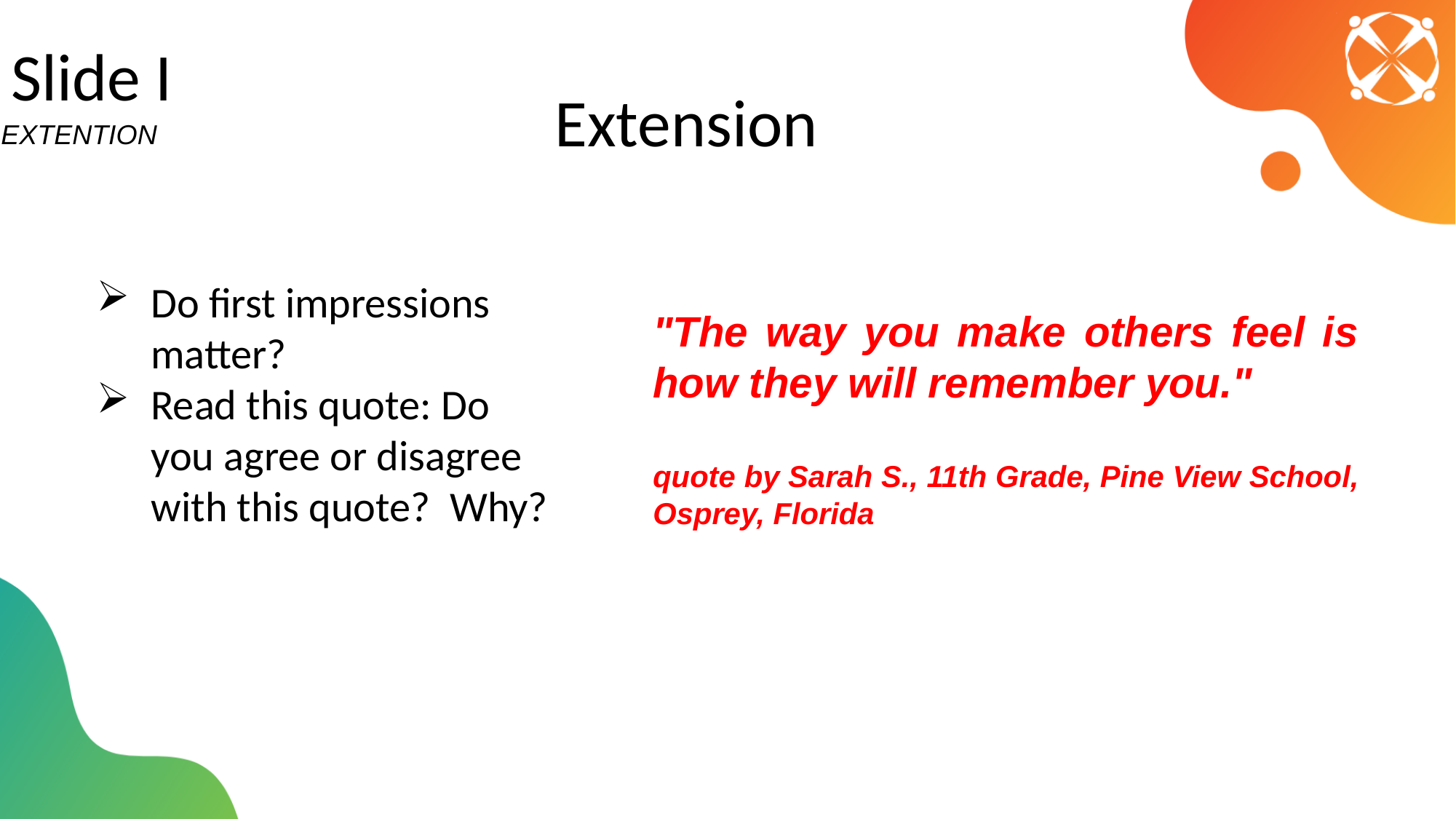

# Slide I
Extension
EXTENTION
Do first impressions matter?
Read this quote: Do you agree or disagree with this quote?  Why?
"The way you make others feel is how they will remember you."

quote by Sarah S., 11th Grade, Pine View School, Osprey, Florida